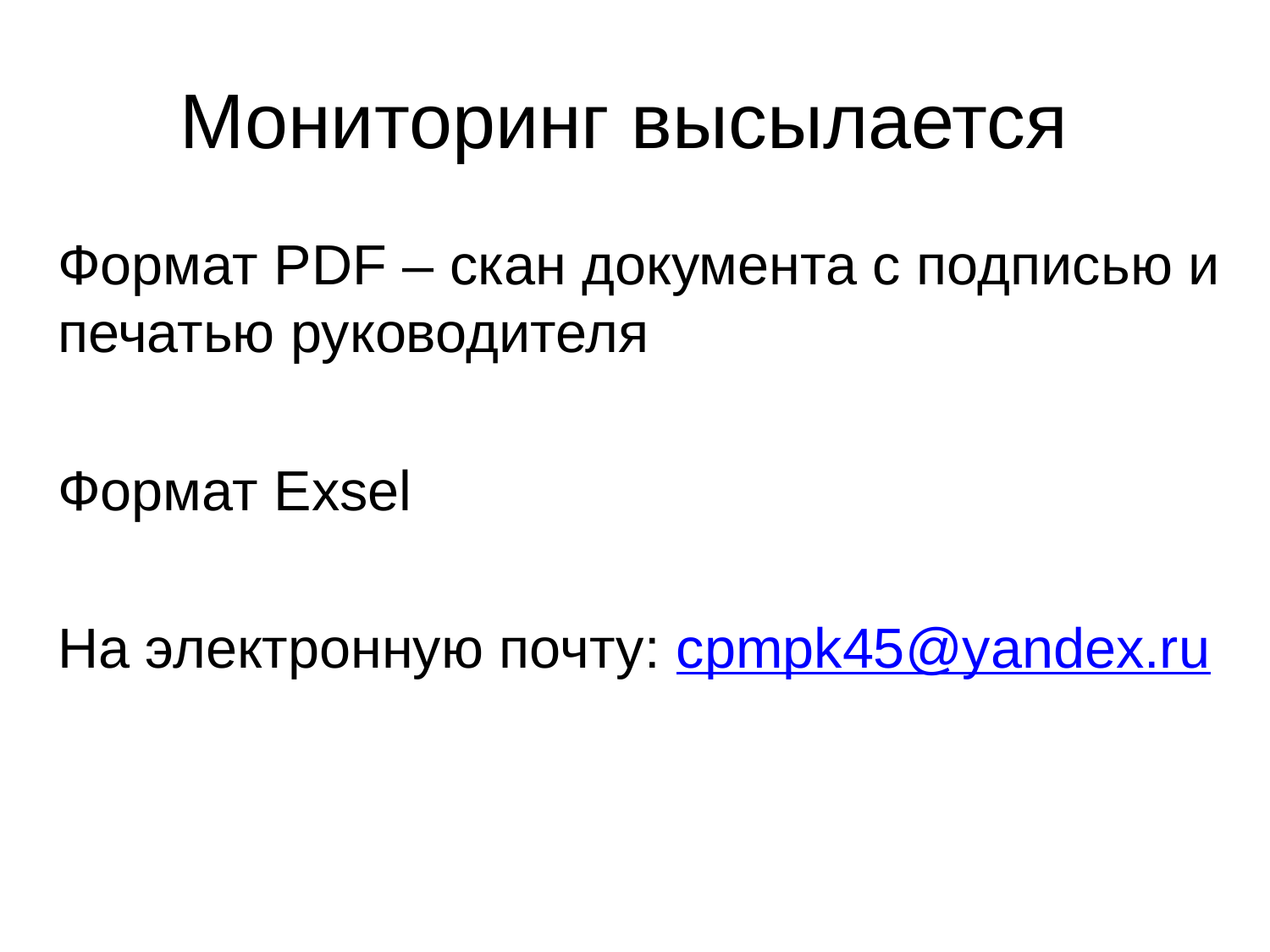

# Мониторинг высылается
Формат PDF – скан документа с подписью и печатью руководителя

Формат Exsel

На электронную почту: cpmpk45@yandex.ru